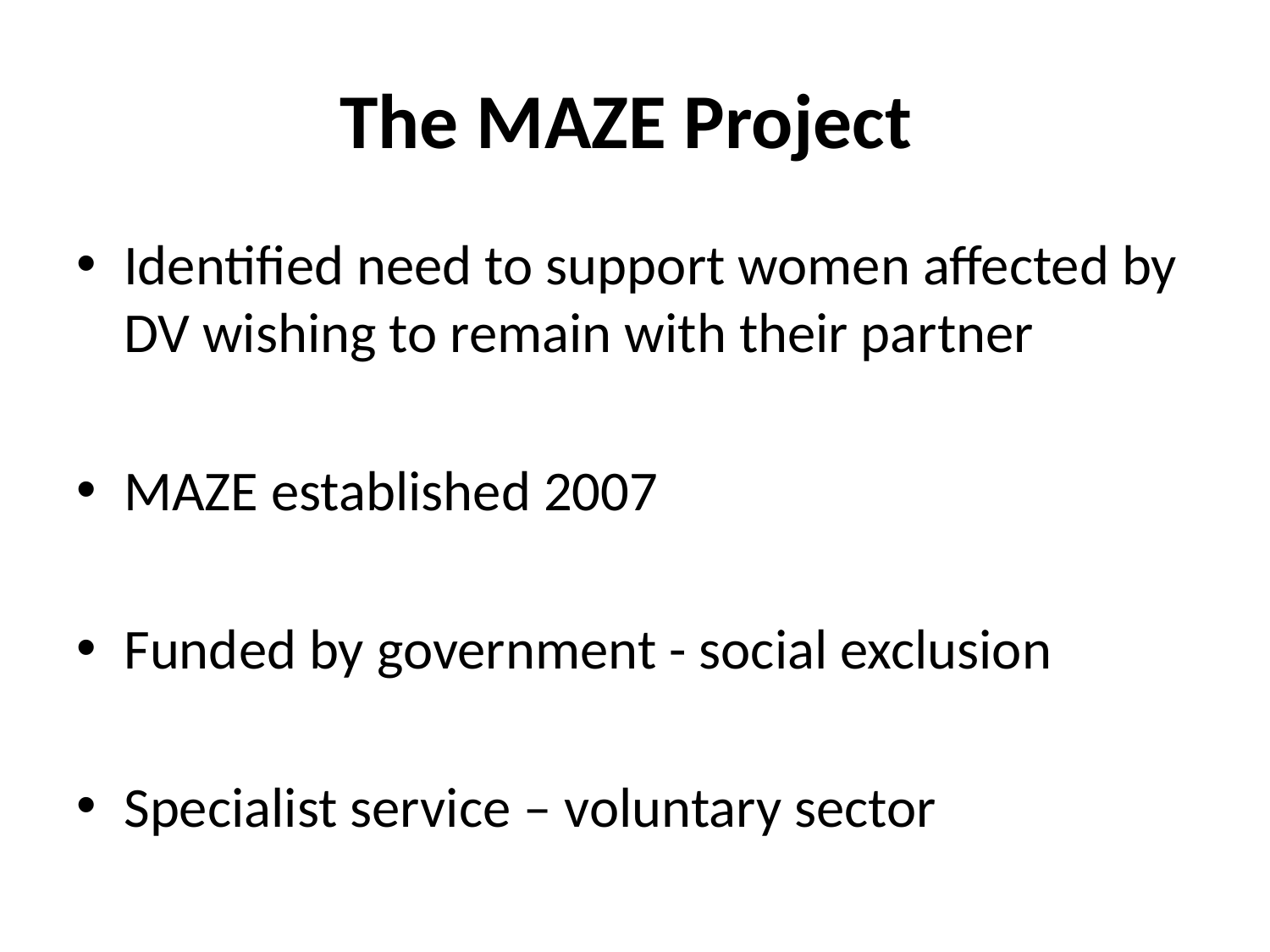

# The MAZE Project
Identified need to support women affected by DV wishing to remain with their partner

MAZE established 2007

Funded by government - social exclusion

Specialist service – voluntary sector